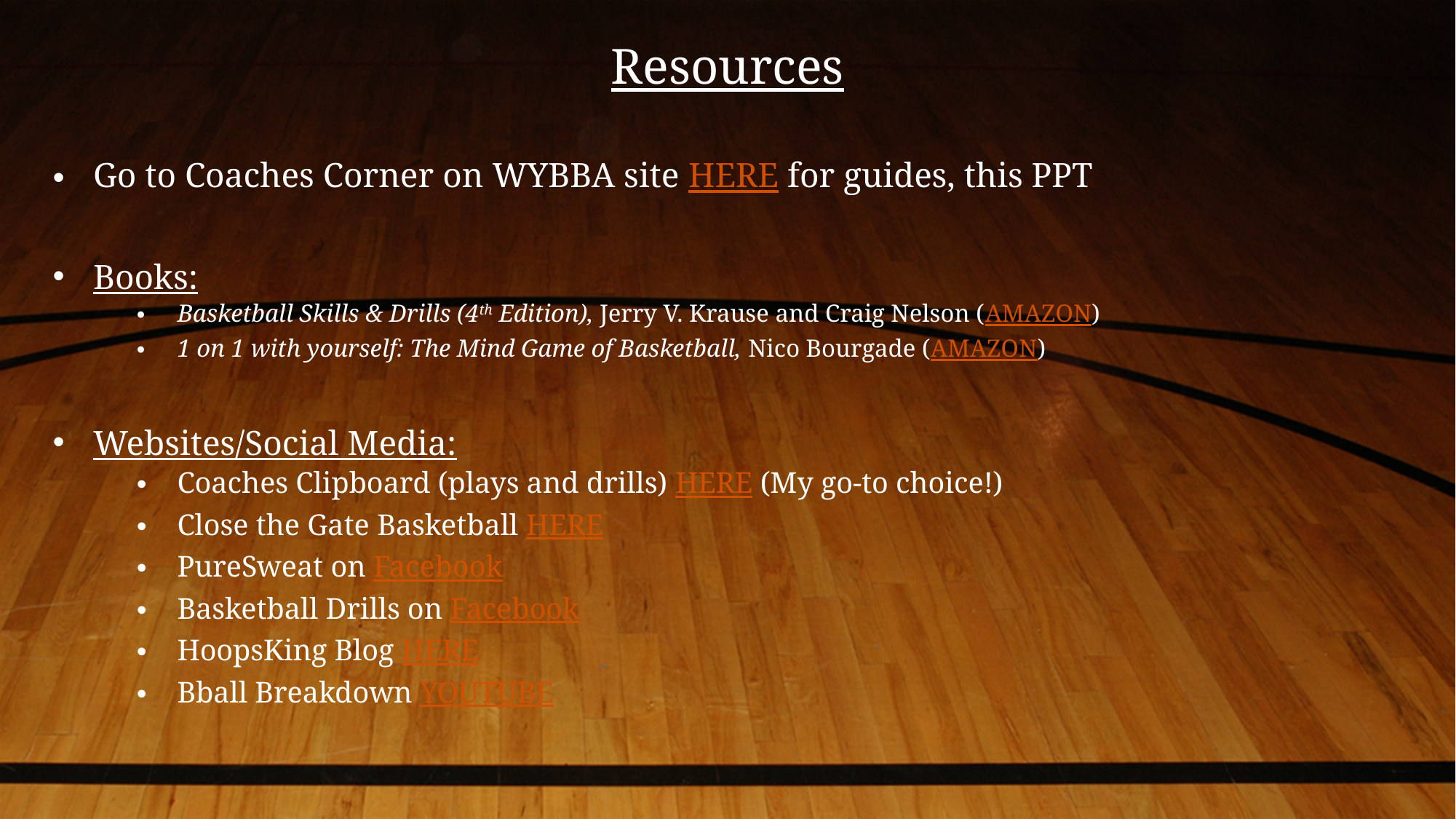

# Resources
Go to Coaches Corner on WYBBA site HERE for guides, this PPT

Books:
Basketball Skills & Drills (4th Edition), Jerry V. Krause and Craig Nelson (AMAZON)
1 on 1 with yourself: The Mind Game of Basketball, Nico Bourgade (AMAZON)

Websites/Social Media:
Coaches Clipboard (plays and drills) HERE (My go-to choice!)
Close the Gate Basketball HERE
PureSweat on Facebook
Basketball Drills on Facebook
HoopsKing Blog HERE
Bball Breakdown YOUTUBE